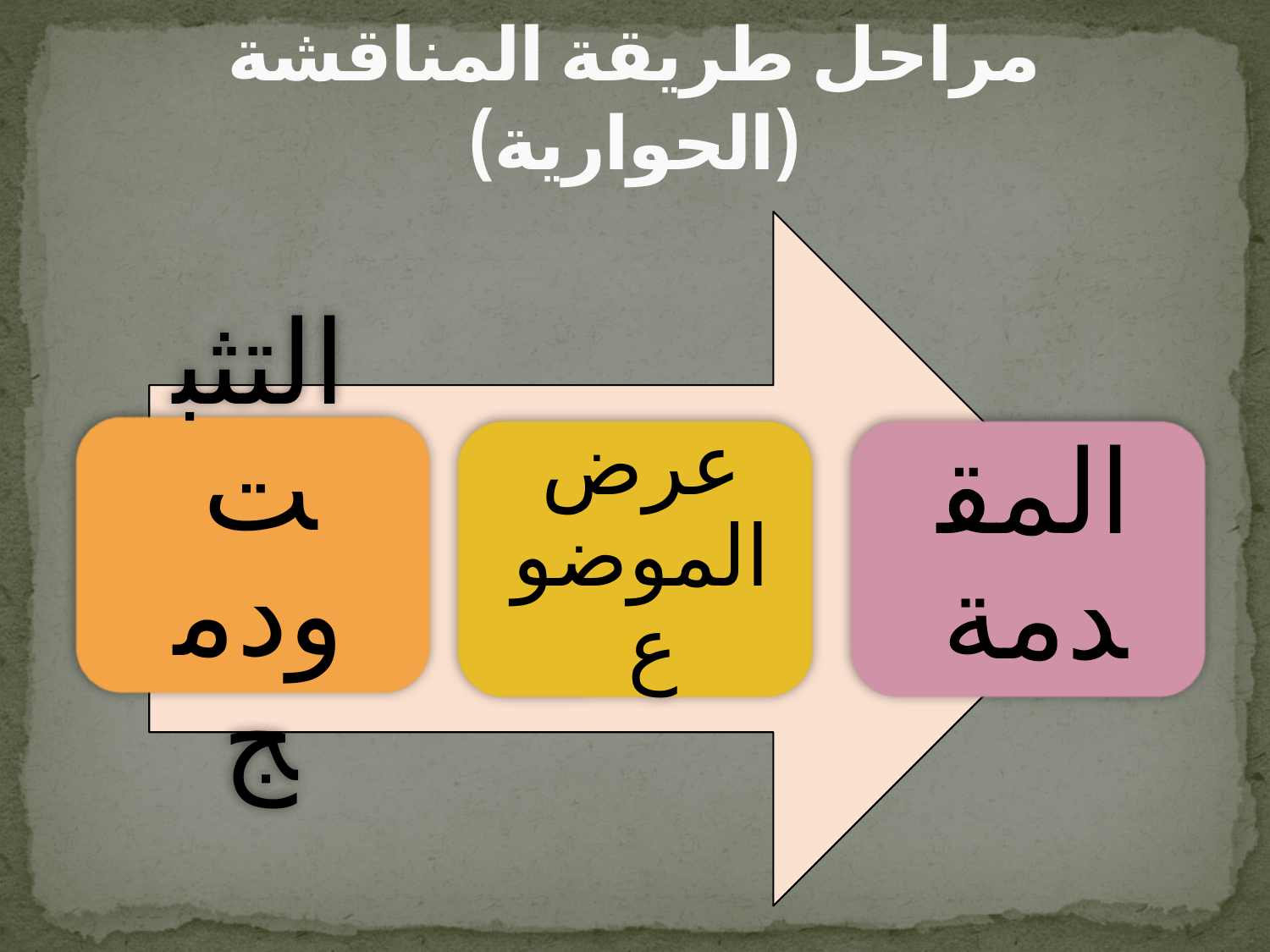

# مراحل طريقة المناقشة (الحوارية)
التثبت ودمج
عرض الموضوع
المقدمة